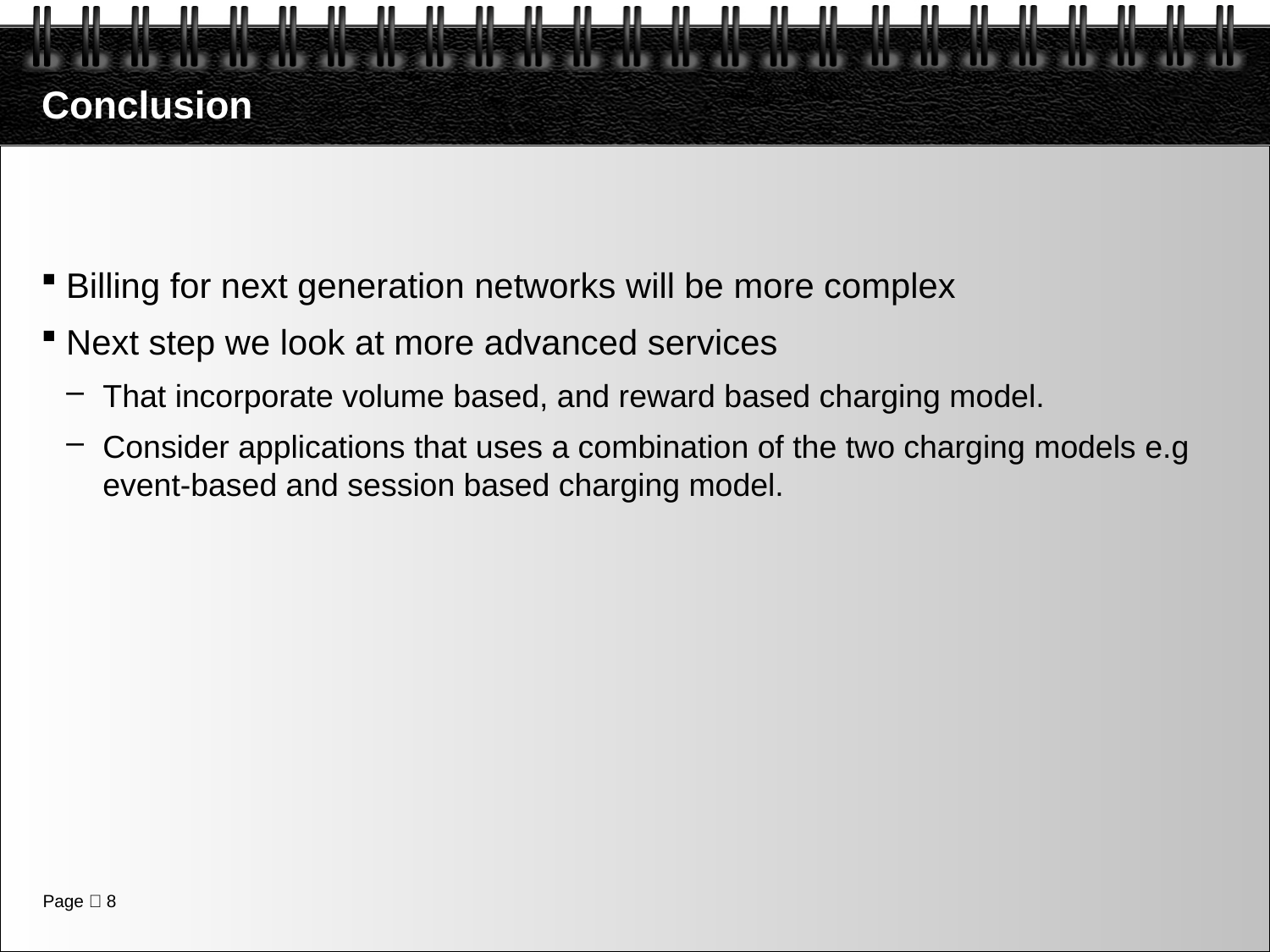

# Conclusion

Billing for next generation networks will be more complex
Next step we look at more advanced services
That incorporate volume based, and reward based charging model.
Consider applications that uses a combination of the two charging models e.g event-based and session based charging model.